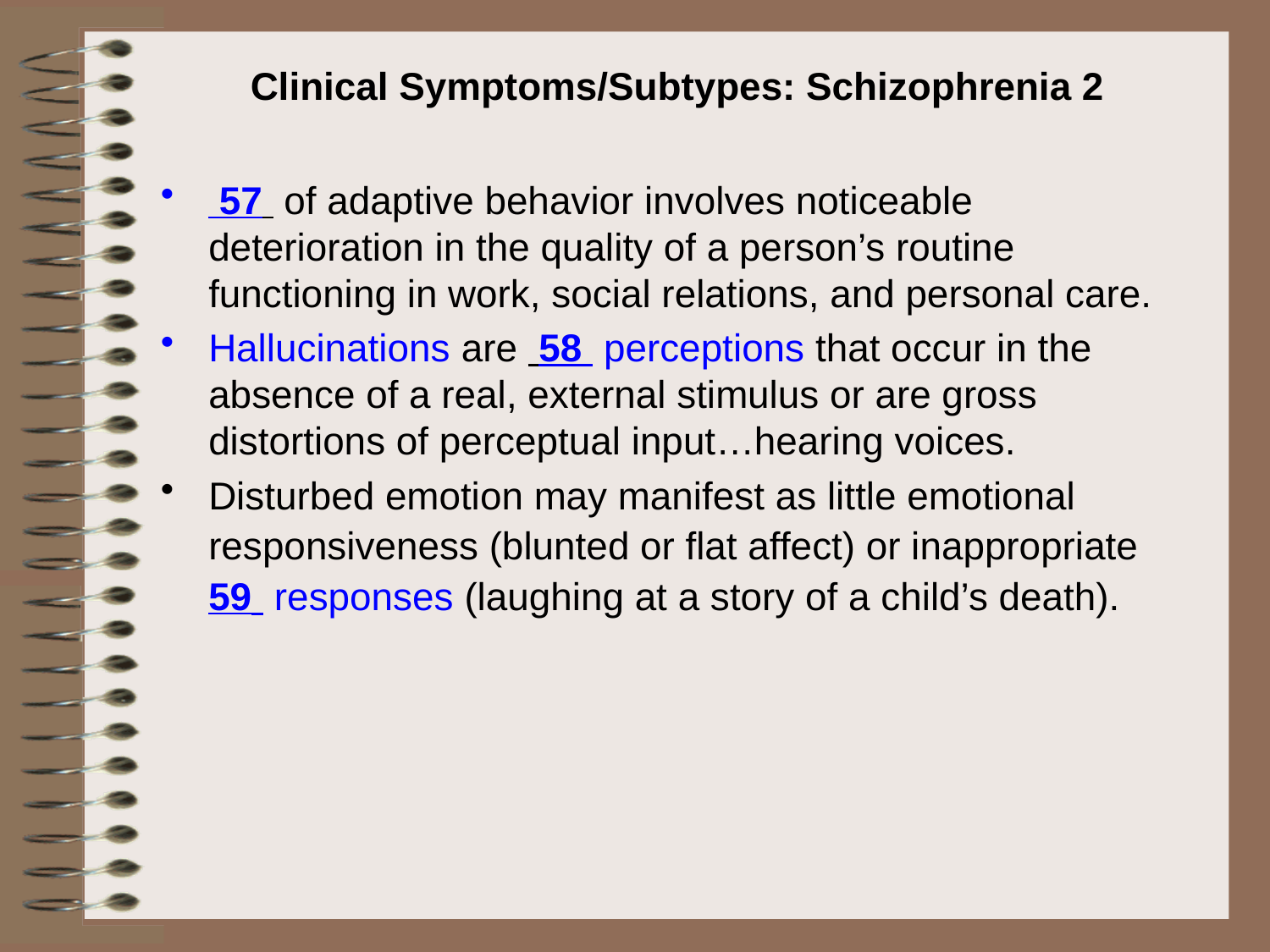

# Clinical Symptoms/Subtypes: Schizophrenia 2
 57  of adaptive behavior involves noticeable deterioration in the quality of a person’s routine functioning in work, social relations, and personal care.
Hallucinations are  58  perceptions that occur in the absence of a real, external stimulus or are gross distortions of perceptual input…hearing voices.
Disturbed emotion may manifest as little emotional responsiveness (blunted or flat affect) or inappropriate  59  responses (laughing at a story of a child’s death).